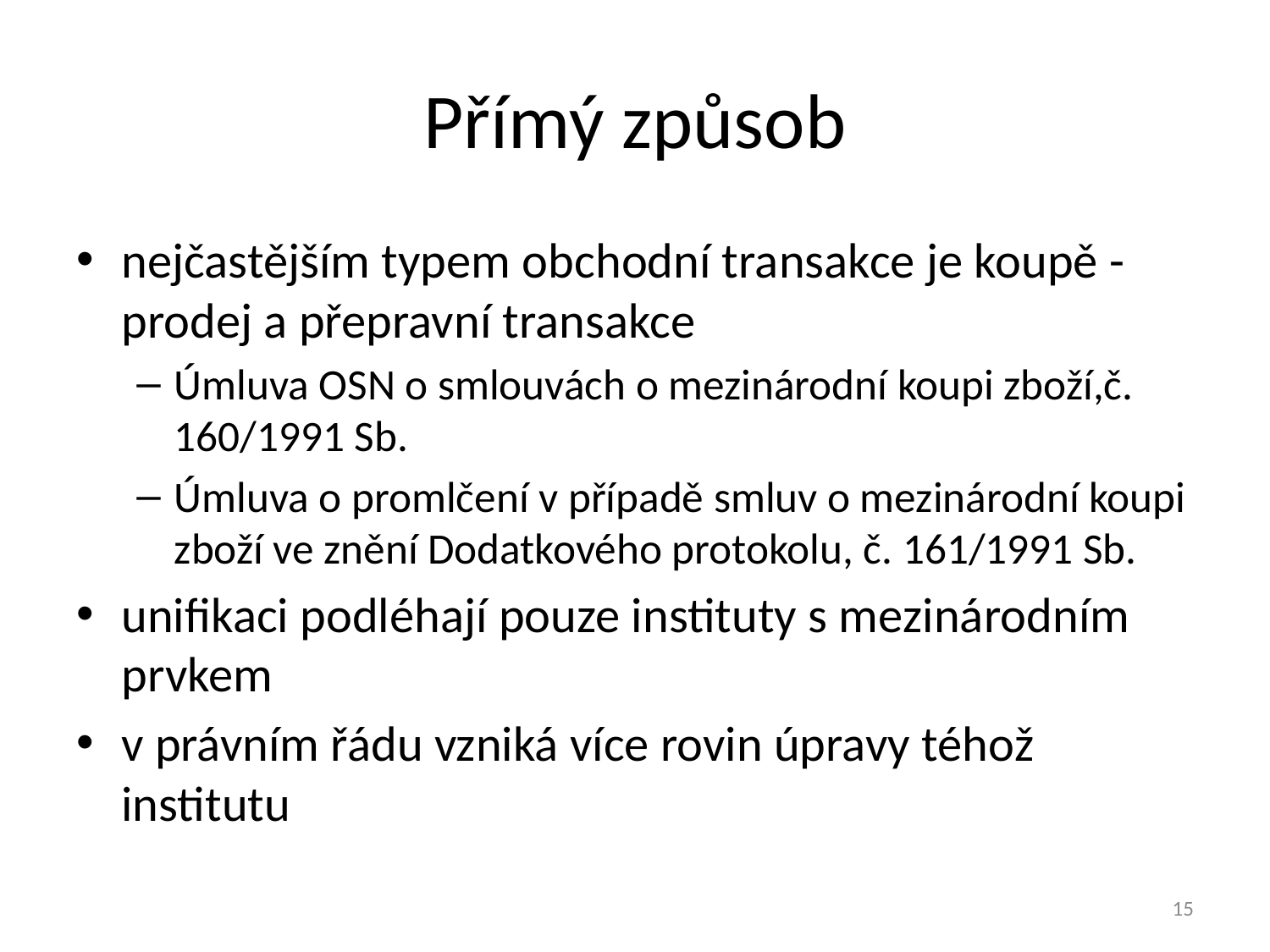

# Přímý způsob
nejčastějším typem obchodní transakce je koupě - prodej a přepravní transakce
Úmluva OSN o smlouvách o mezinárodní koupi zboží,č. 160/1991 Sb.
Úmluva o promlčení v případě smluv o mezinárodní koupi zboží ve znění Dodatkového protokolu, č. 161/1991 Sb.
unifikaci podléhají pouze instituty s mezinárodním prvkem
v právním řádu vzniká více rovin úpravy téhož institutu

15